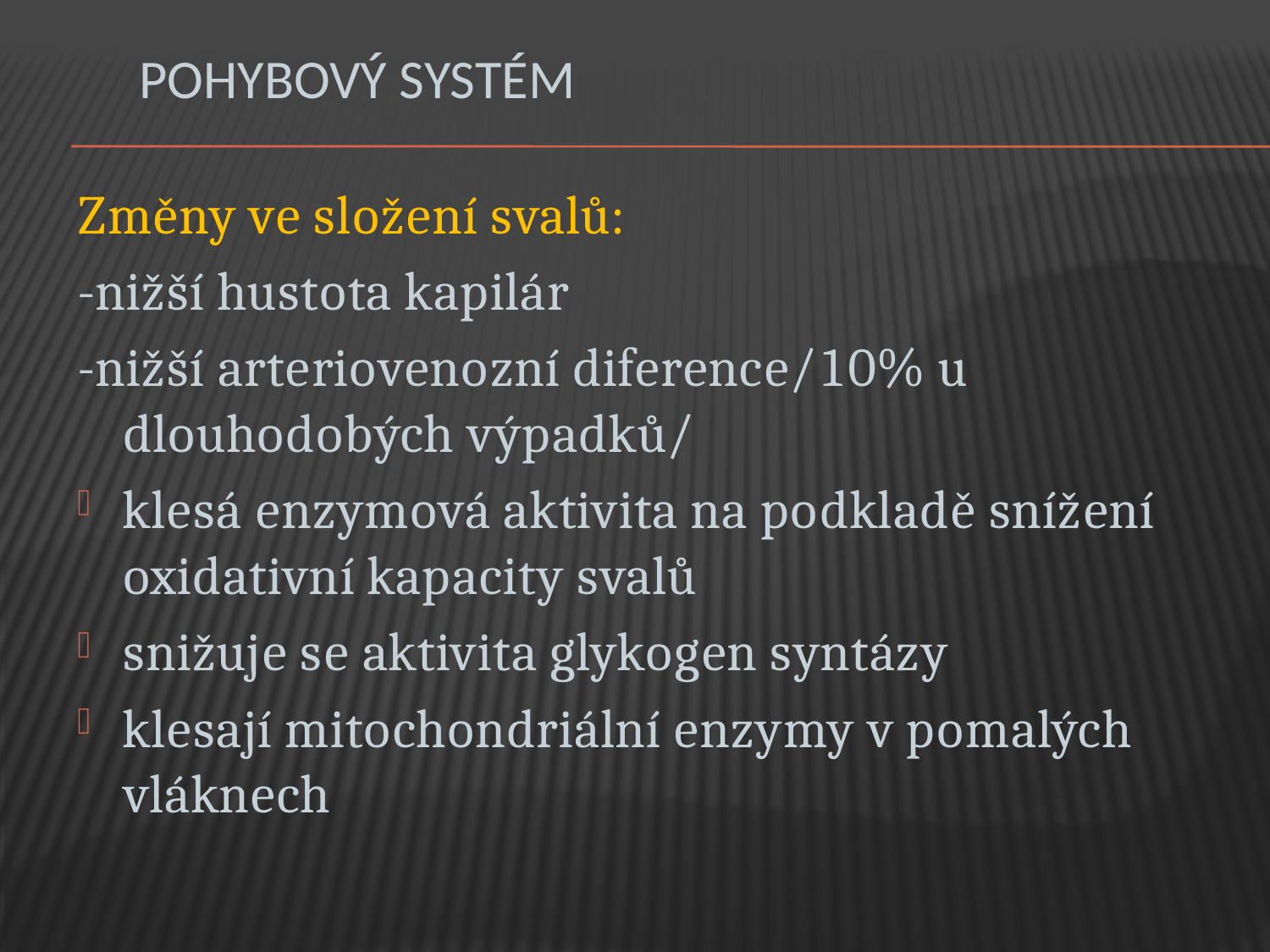

# Pohybový systém

Změny ve složení svalů:
-nižší hustota kapilár
-nižší arteriovenozní diference/10% u dlouhodobých výpadků/
klesá enzymová aktivita na podkladě snížení oxidativní kapacity svalů
snižuje se aktivita glykogen syntázy
klesají mitochondriální enzymy v pomalých vláknech